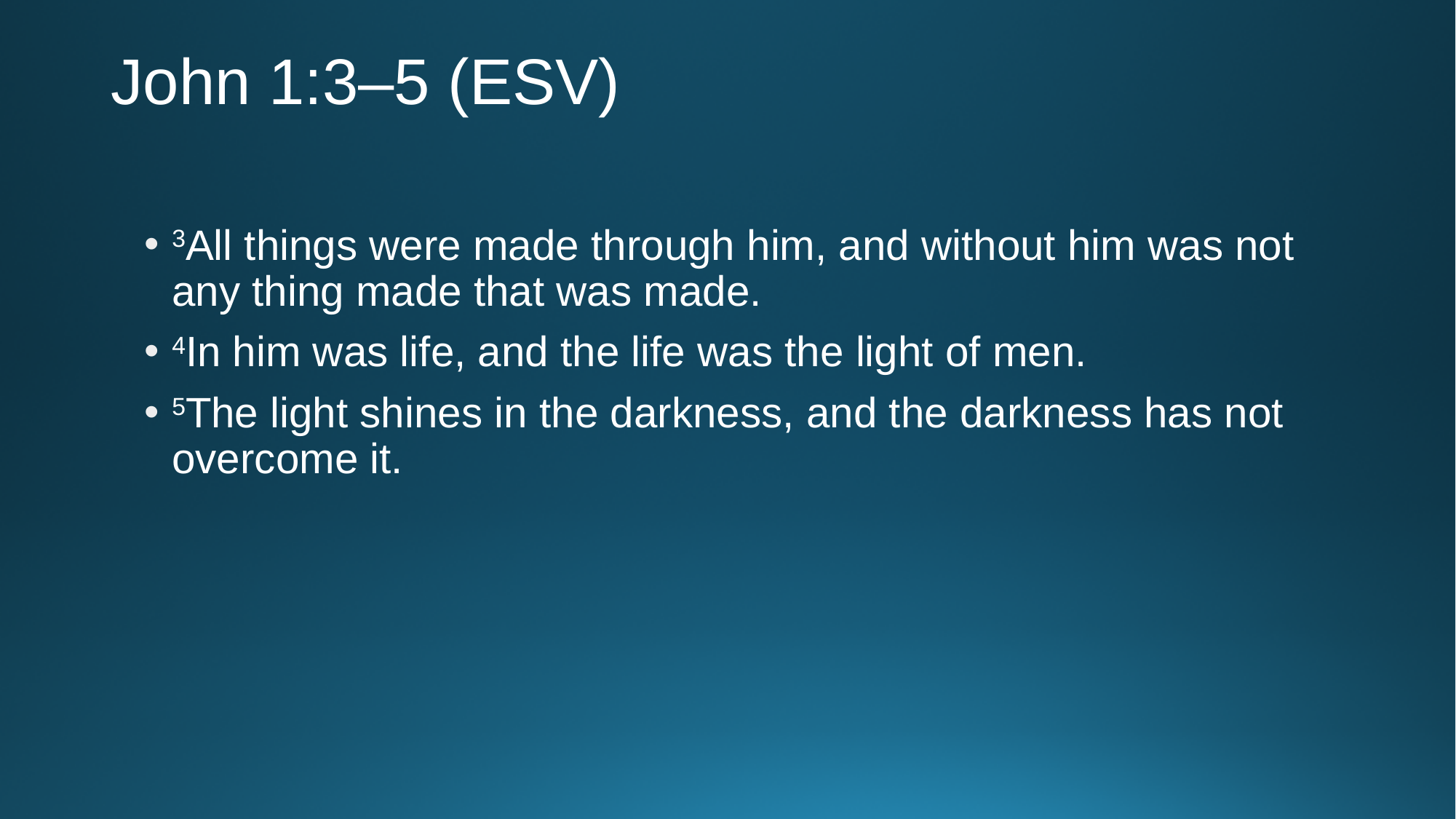

# John 1:3–5 (ESV)
3All things were made through him, and without him was not any thing made that was made.
4In him was life, and the life was the light of men.
5The light shines in the darkness, and the darkness has not overcome it.